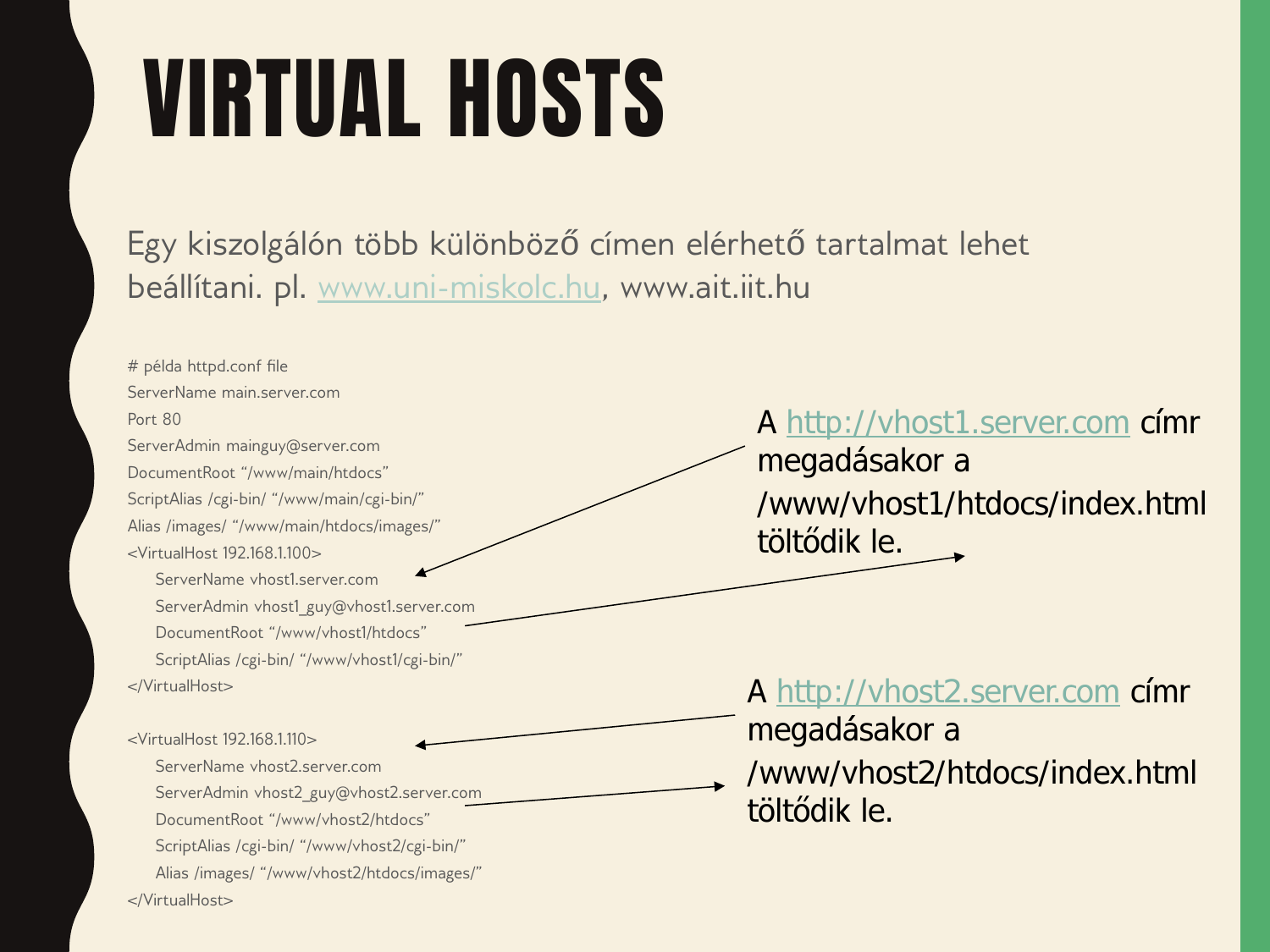

# Virtual hosts
Egy kiszolgálón több különböző címen elérhető tartalmat lehet
beállítani. pl. www.uni-miskolc.hu, www.ait.iit.hu

# példa httpd.conf file
ServerName main.server.com
Port 80
ServerAdmin mainguy@server.com
DocumentRoot “/www/main/htdocs”
ScriptAlias /cgi-bin/ “/www/main/cgi-bin/”
Alias /images/ “/www/main/htdocs/images/”
<VirtualHost 192.168.1.100>
	ServerName vhost1.server.com
	ServerAdmin vhost1_guy@vhost1.server.com
	DocumentRoot “/www/vhost1/htdocs”
	ScriptAlias /cgi-bin/ “/www/vhost1/cgi-bin/”
</VirtualHost>

<VirtualHost 192.168.1.110>
	ServerName vhost2.server.com
	ServerAdmin vhost2_guy@vhost2.server.com
	DocumentRoot “/www/vhost2/htdocs”
	ScriptAlias /cgi-bin/ “/www/vhost2/cgi-bin/”
	Alias /images/ “/www/vhost2/htdocs/images/”
</VirtualHost>

A http://vhost1.server.com címr megadásakor a

/www/vhost1/htdocs/index.html töltődik le.

A http://vhost2.server.com címr megadásakor a

/www/vhost2/htdocs/index.html töltődik le.